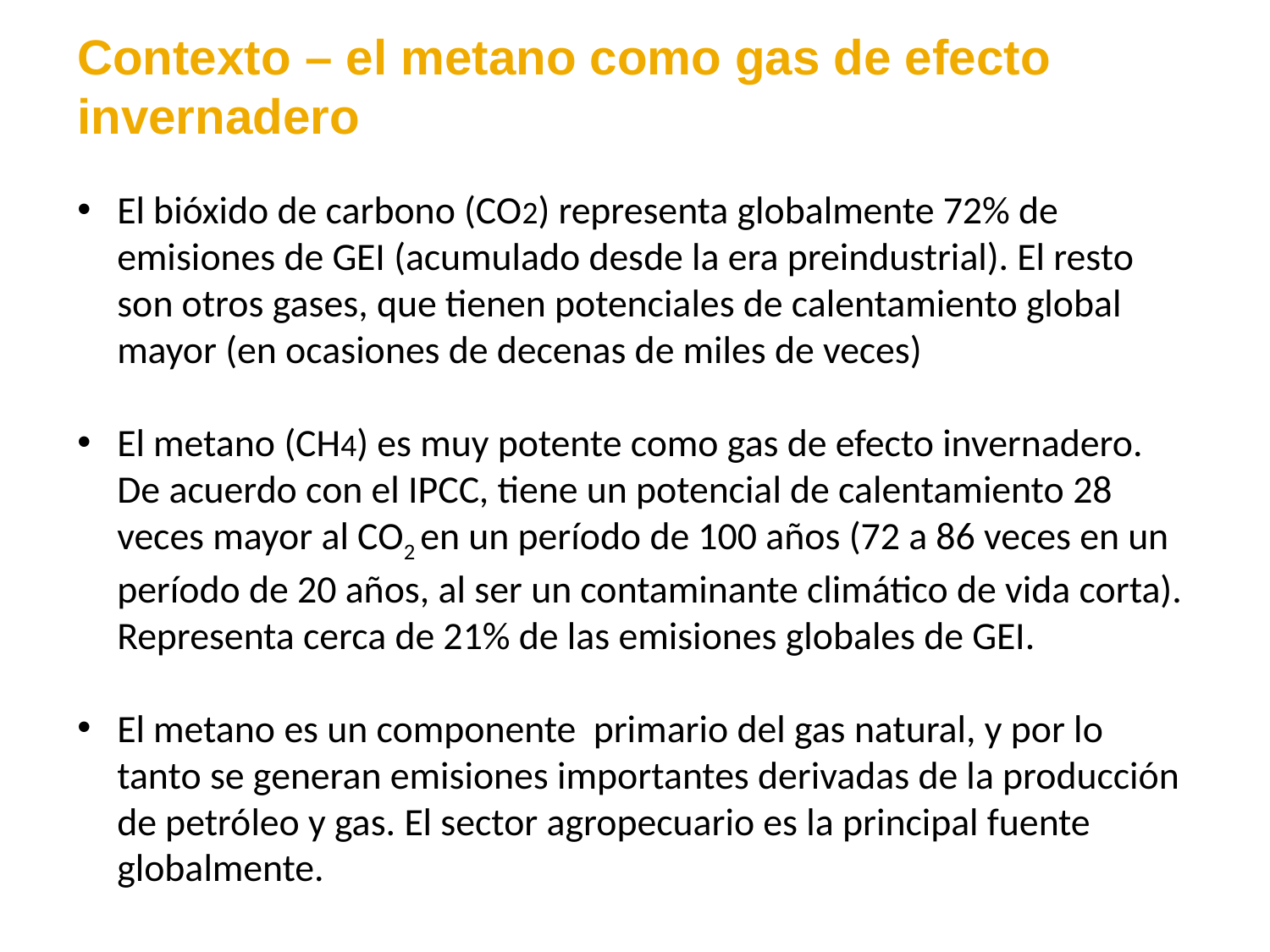

Contexto – el metano como gas de efecto invernadero
El bióxido de carbono (CO2) representa globalmente 72% de emisiones de GEI (acumulado desde la era preindustrial). El resto son otros gases, que tienen potenciales de calentamiento global mayor (en ocasiones de decenas de miles de veces)

El metano (CH4) es muy potente como gas de efecto invernadero. De acuerdo con el IPCC, tiene un potencial de calentamiento 28  veces mayor al CO2 en un período de 100 años (72 a 86 veces en un período de 20 años, al ser un contaminante climático de vida corta). Representa cerca de 21% de las emisiones globales de GEI.

El metano es un componente  primario del gas natural, y por lo tanto se generan emisiones importantes derivadas de la producción de petróleo y gas. El sector agropecuario es la principal fuente globalmente.